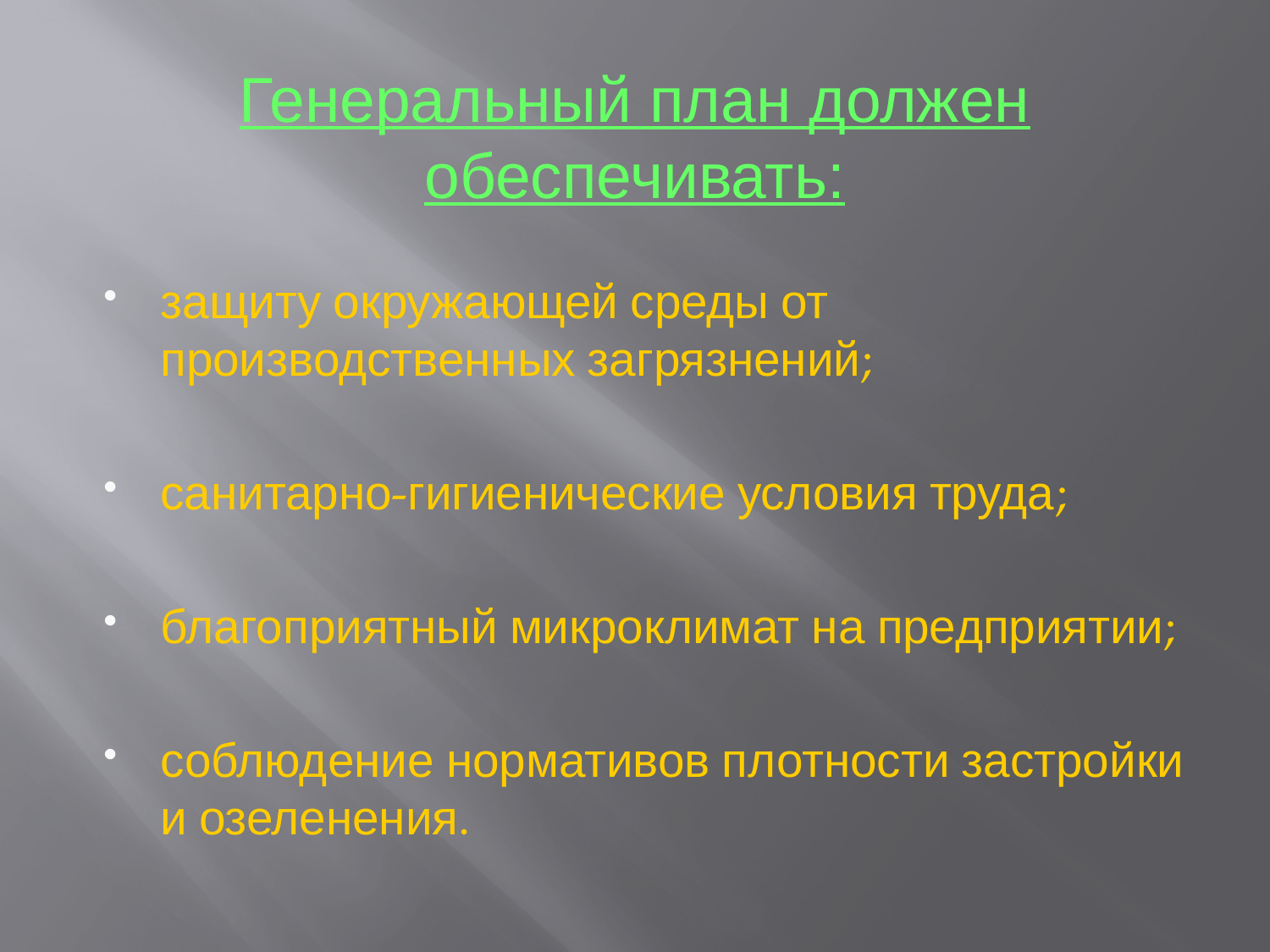

Генеральный план должен обеспечивать:
защиту окружающей среды от производственных загрязнений;

санитарно-гигиенические условия труда;

благоприятный микроклимат на предприятии;

соблюдение нормативов плотности застройки и озеленения.